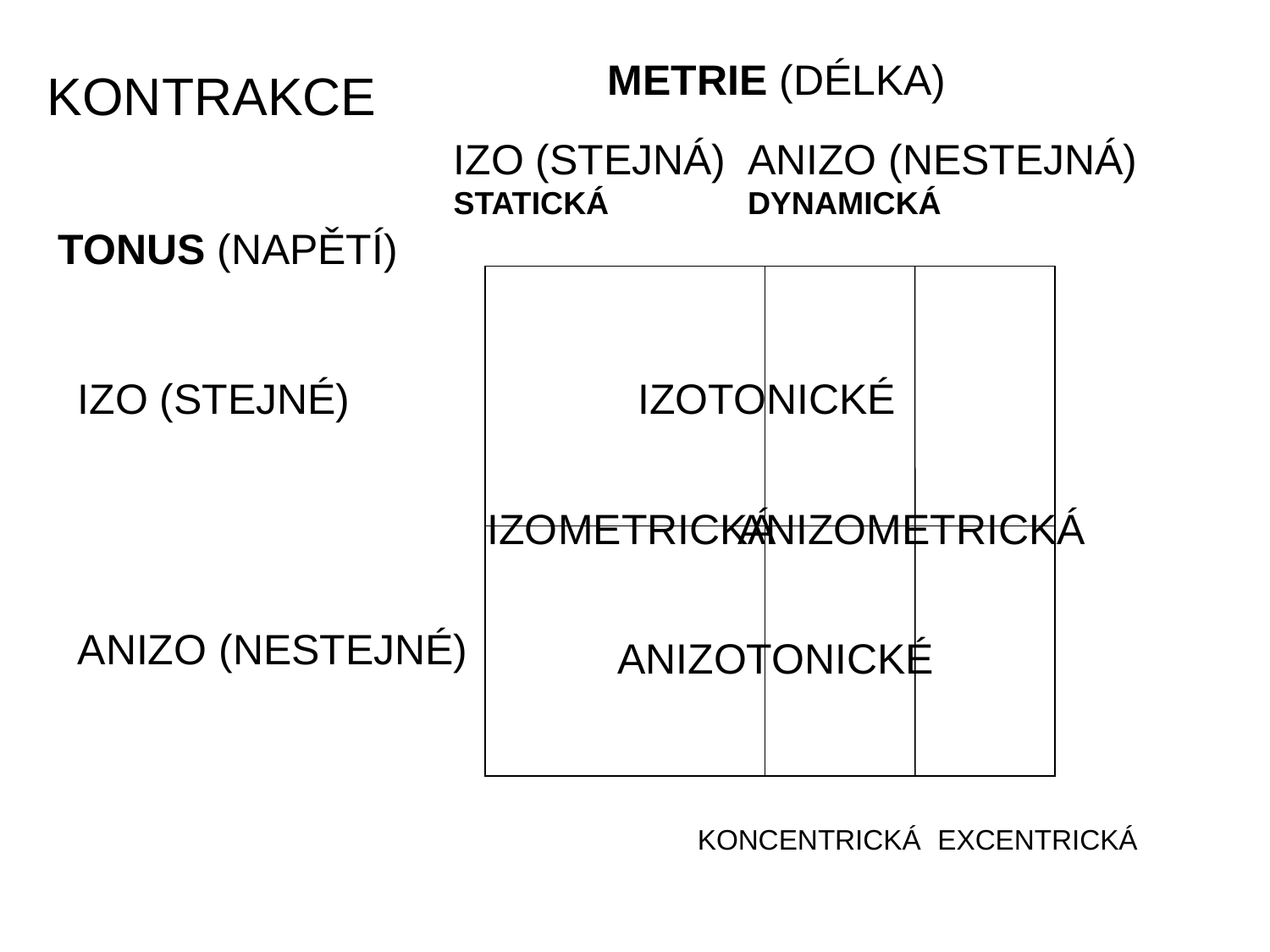

METRIE (DÉLKA)
KONTRAKCE
IZO (STEJNÁ)
STATICKÁ
ANIZO (NESTEJNÁ)
DYNAMICKÁ
TONUS (NAPĚTÍ)

IZO (STEJNÉ)
IZOTONICKÉ
IZOMETRICKÁ
ANIZOMETRICKÁ

ANIZO (NESTEJNÉ)
ANIZOTONICKÉ
KONCENTRICKÁ
EXCENTRICKÁ